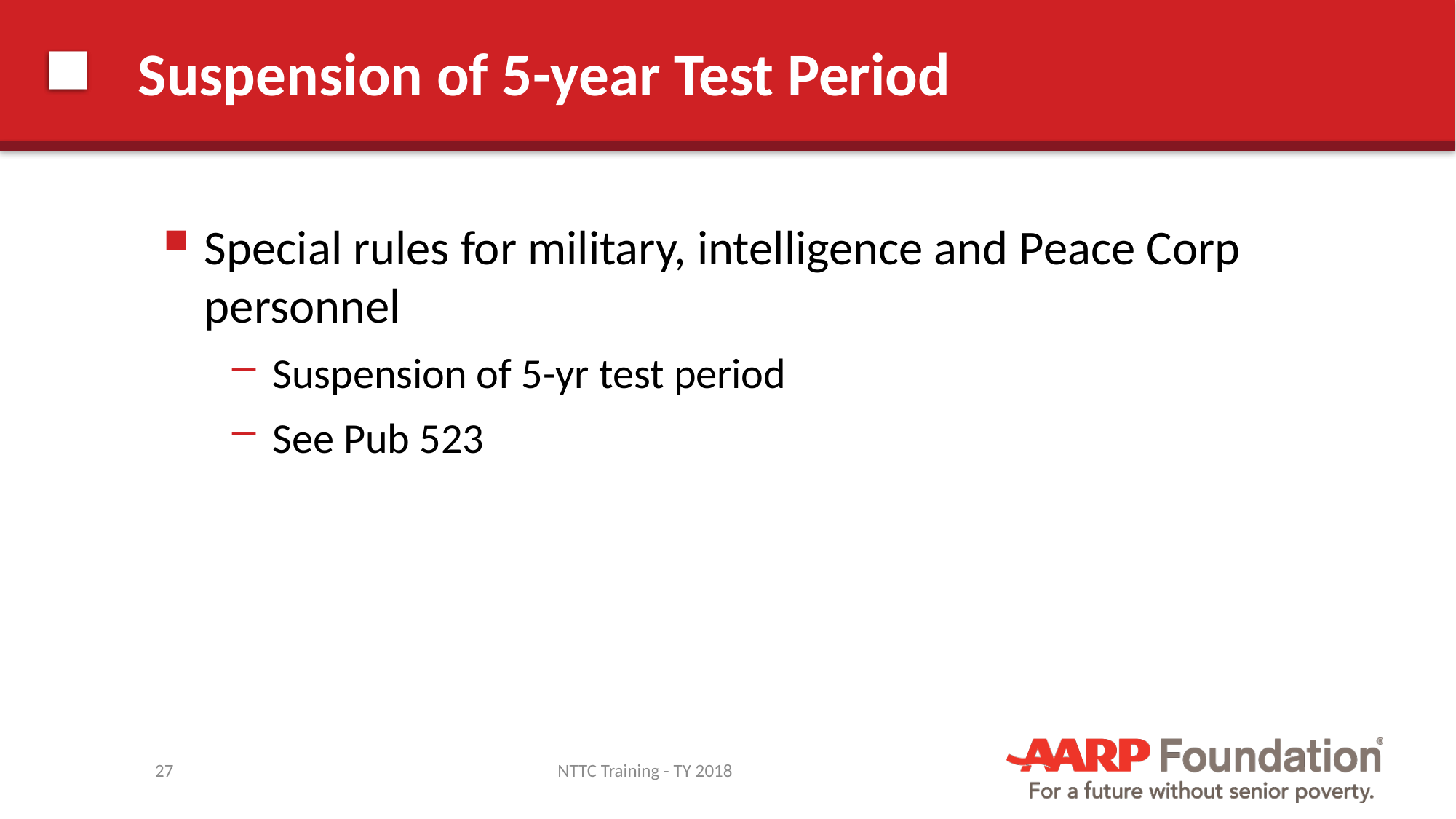

# Suspension of 5-year Test Period
Special rules for military, intelligence and Peace Corp personnel
Suspension of 5-yr test period
See Pub 523
27
NTTC Training - TY 2018